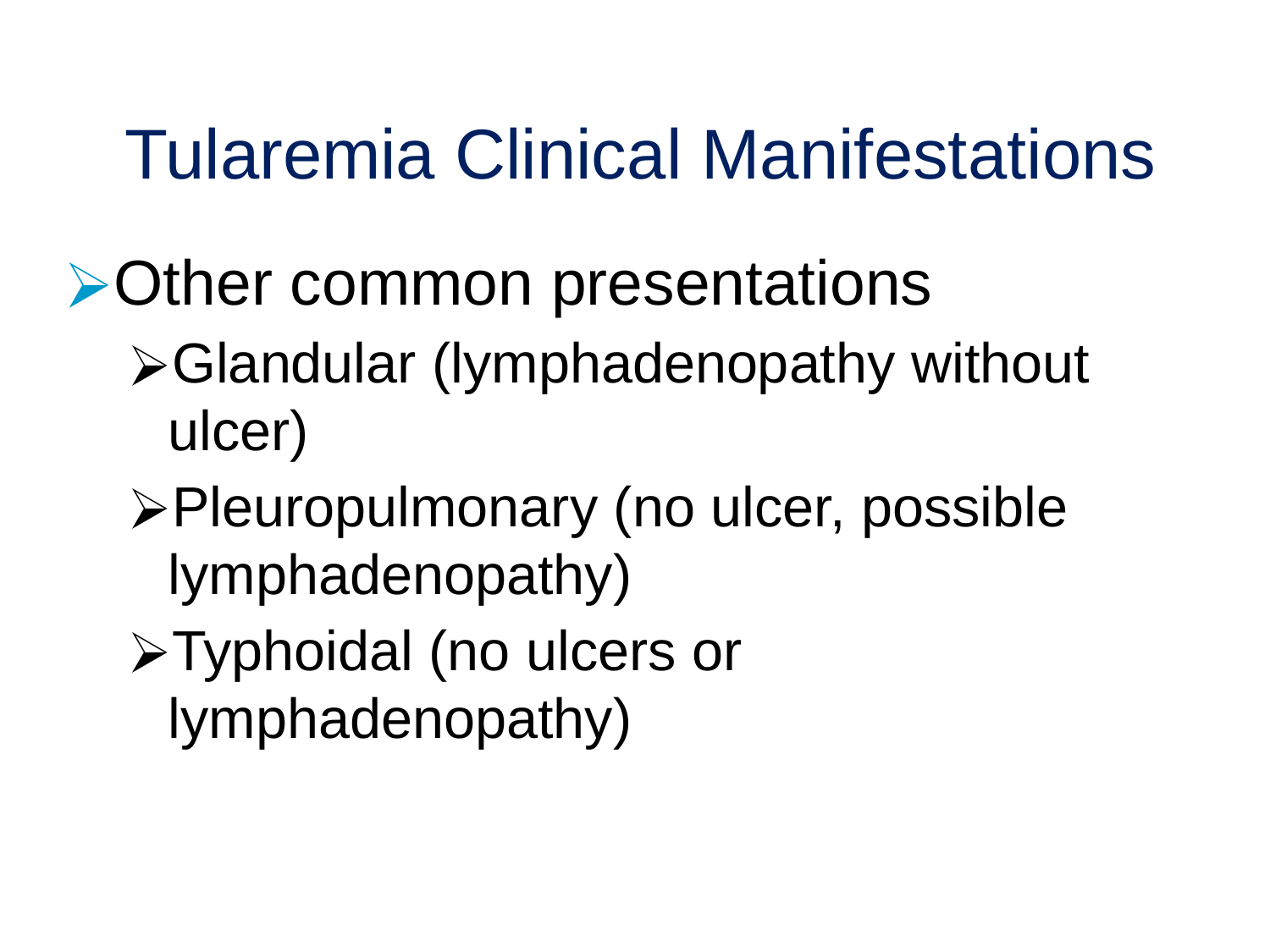

# Tularemia Clinical Manifestations
Other common presentations
Glandular (lymphadenopathy without ulcer)
Pleuropulmonary (no ulcer, possible lymphadenopathy)
Typhoidal (no ulcers or lymphadenopathy)